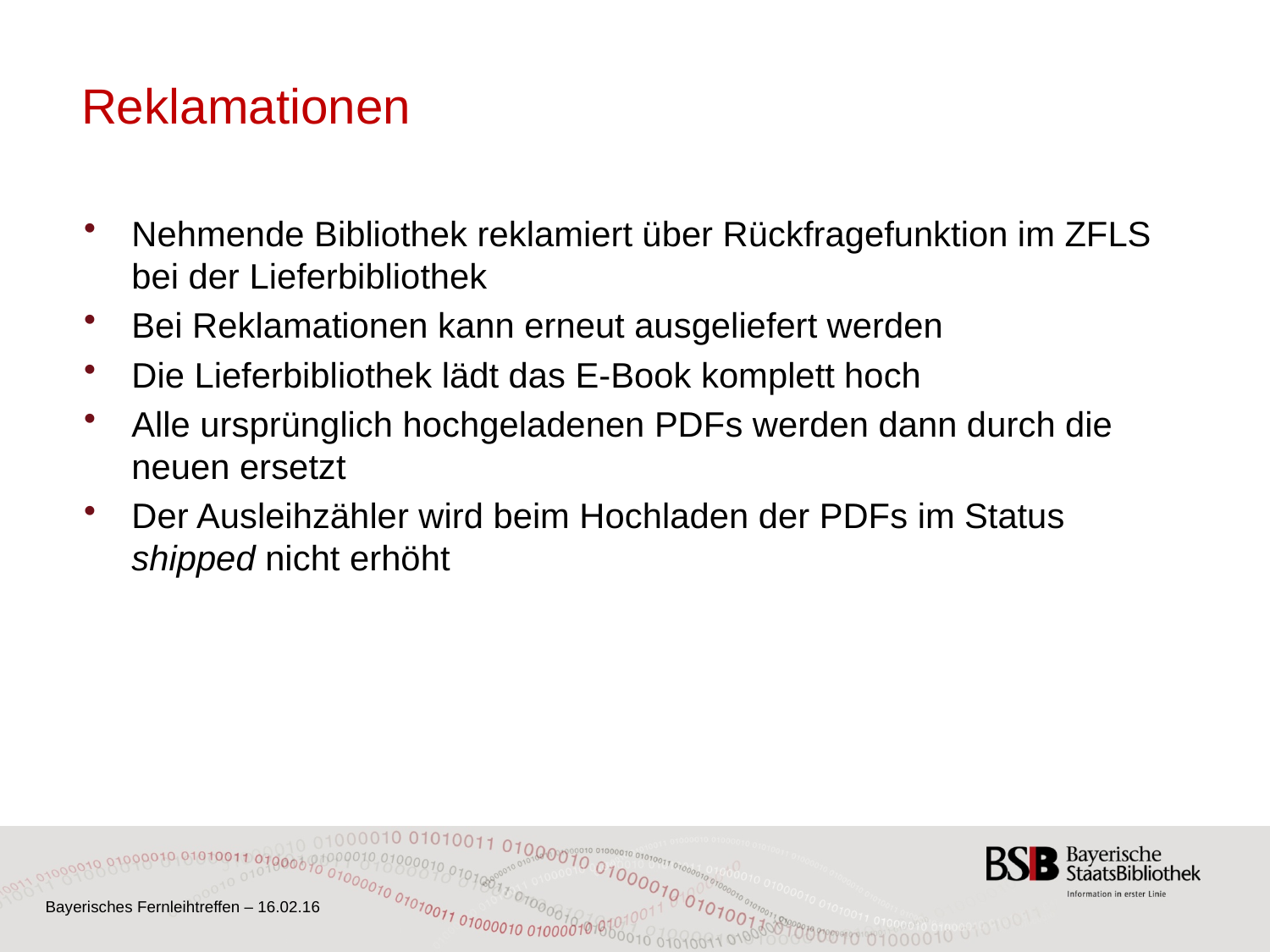

# Reklamationen
Nehmende Bibliothek reklamiert über Rückfragefunktion im ZFLS bei der Lieferbibliothek
Bei Reklamationen kann erneut ausgeliefert werden
Die Lieferbibliothek lädt das E-Book komplett hoch
Alle ursprünglich hochgeladenen PDFs werden dann durch die neuen ersetzt
Der Ausleihzähler wird beim Hochladen der PDFs im Status shipped nicht erhöht